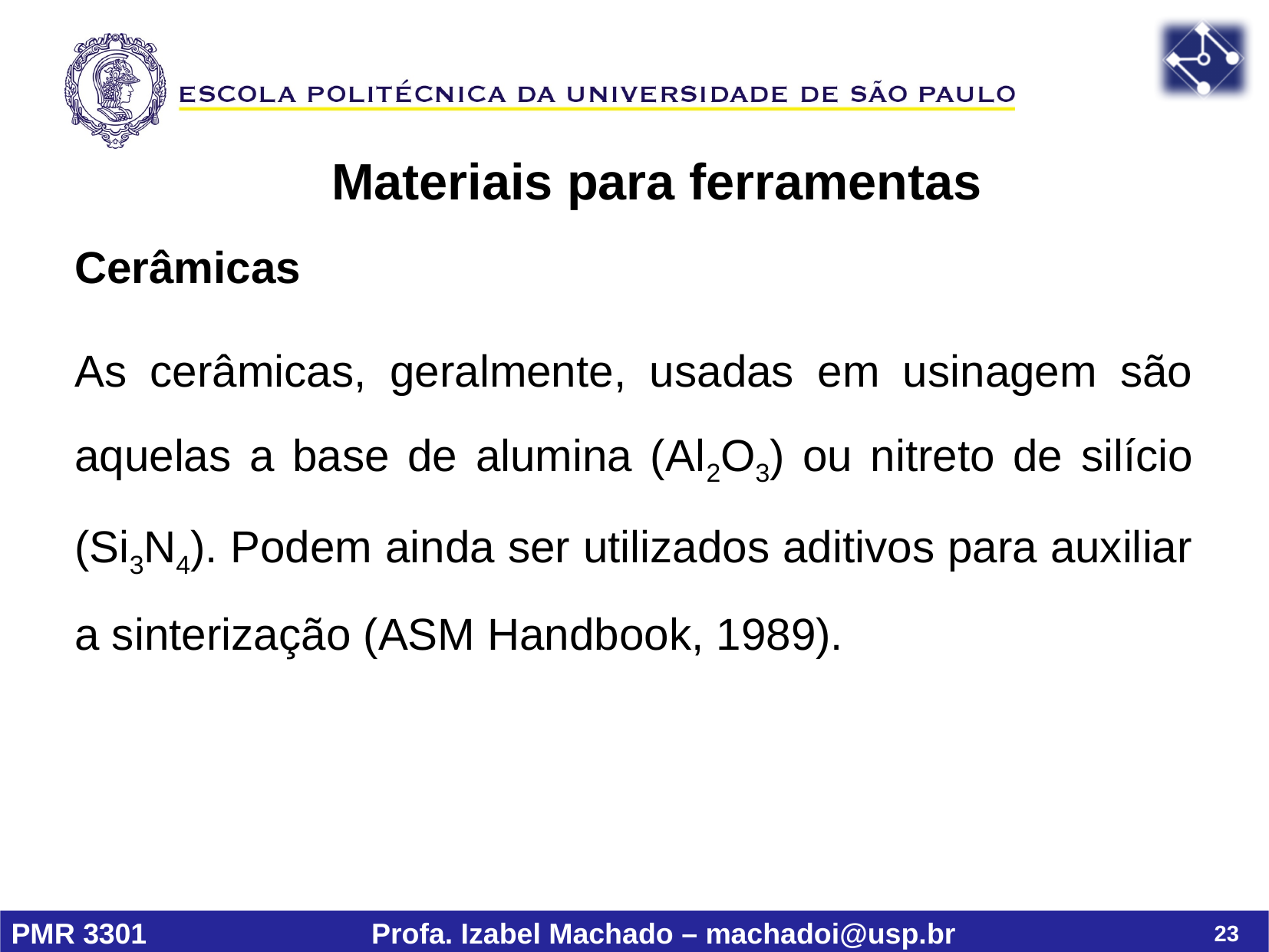

Materiais para ferramentas
Cerâmicas
As cerâmicas, geralmente, usadas em usinagem são aquelas a base de alumina (Al2O3) ou nitreto de silício (Si3N4). Podem ainda ser utilizados aditivos para auxiliar a sinterização (ASM Handbook, 1989).

23